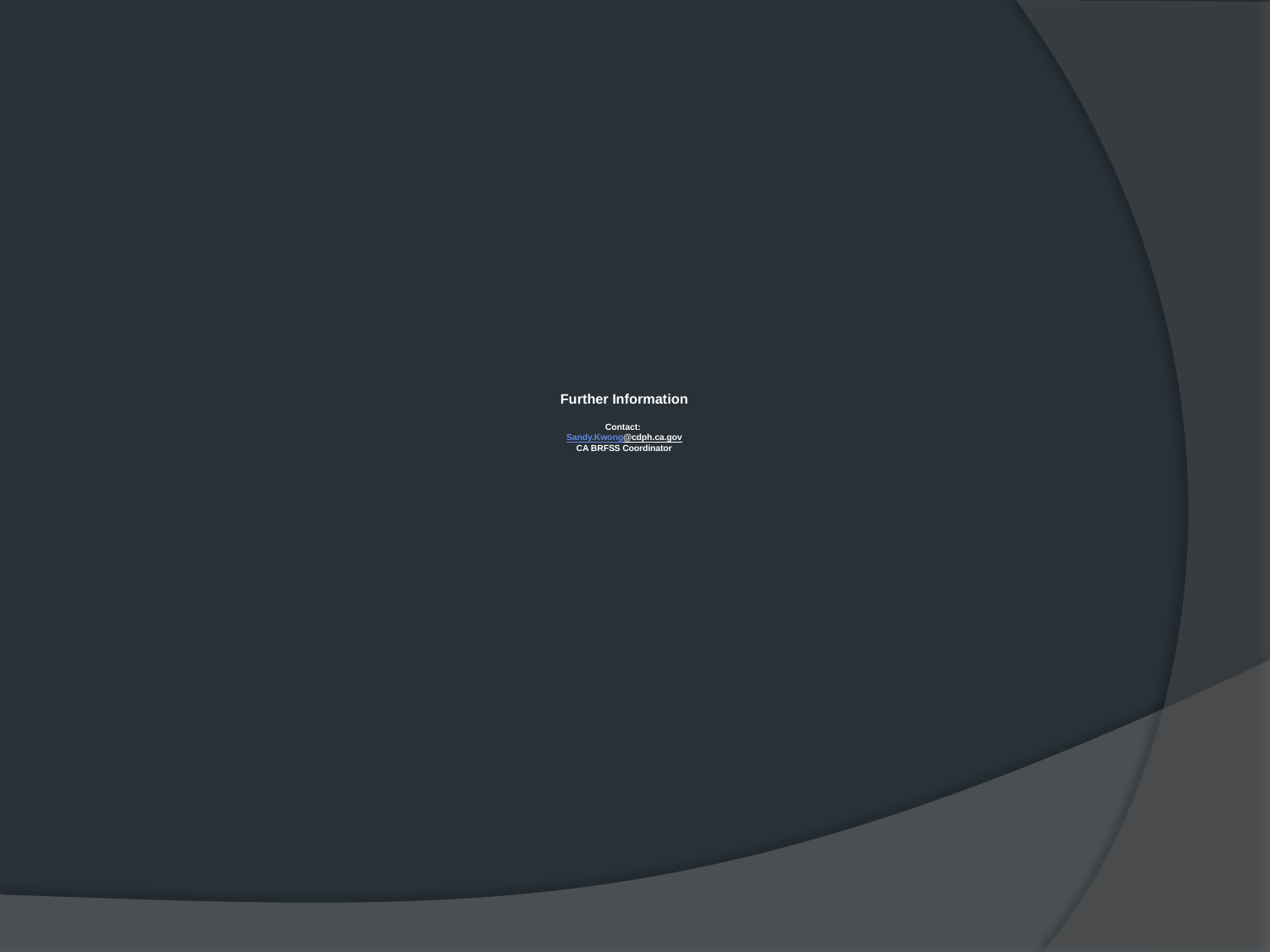

# Further Information Contact: Sandy.Kwong@cdph.ca.gov CA BRFSS Coordinator